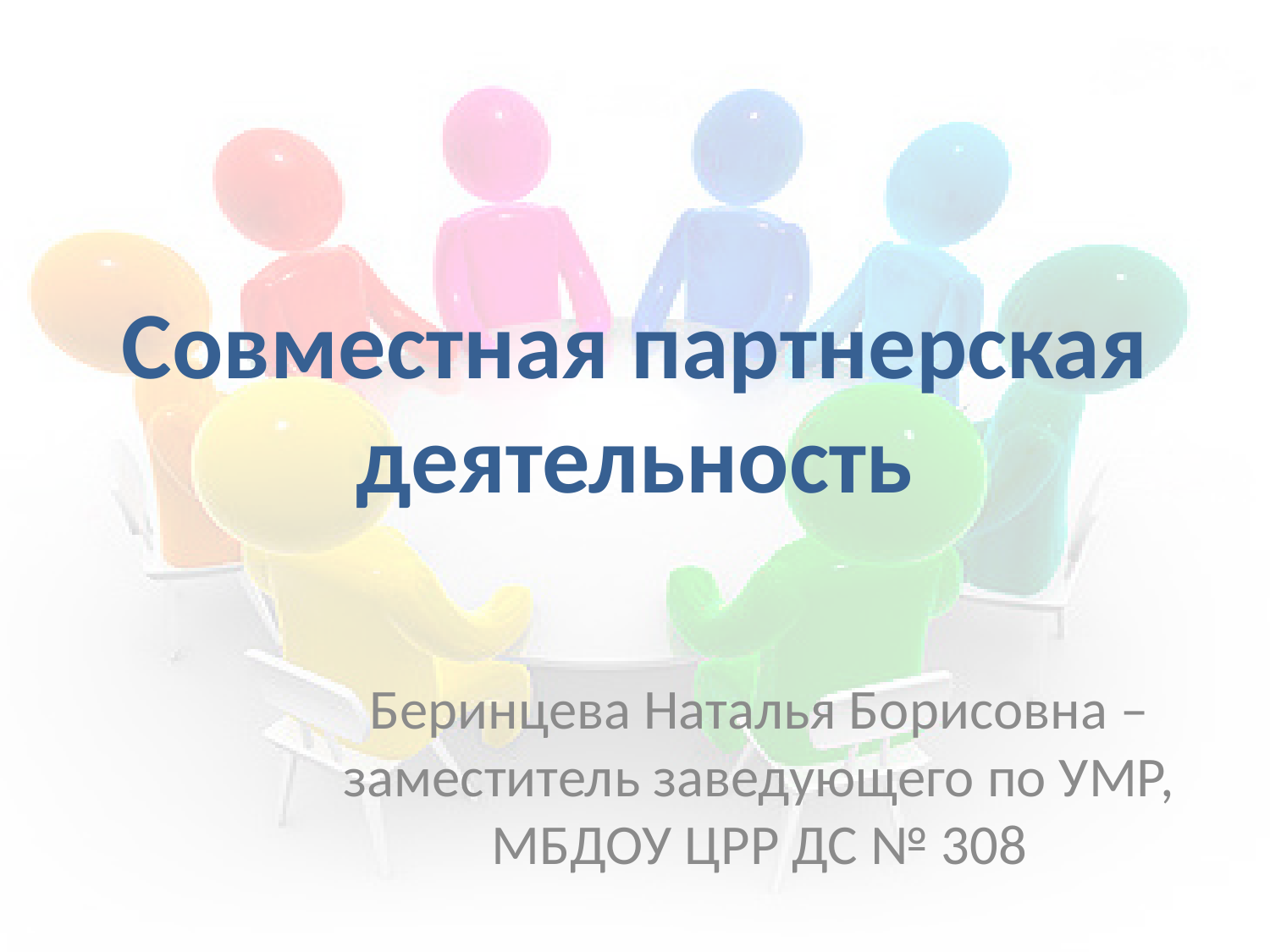

# Совместная партнерская деятельность
Беринцева Наталья Борисовна – заместитель заведующего по УМР, МБДОУ ЦРР ДС № 308